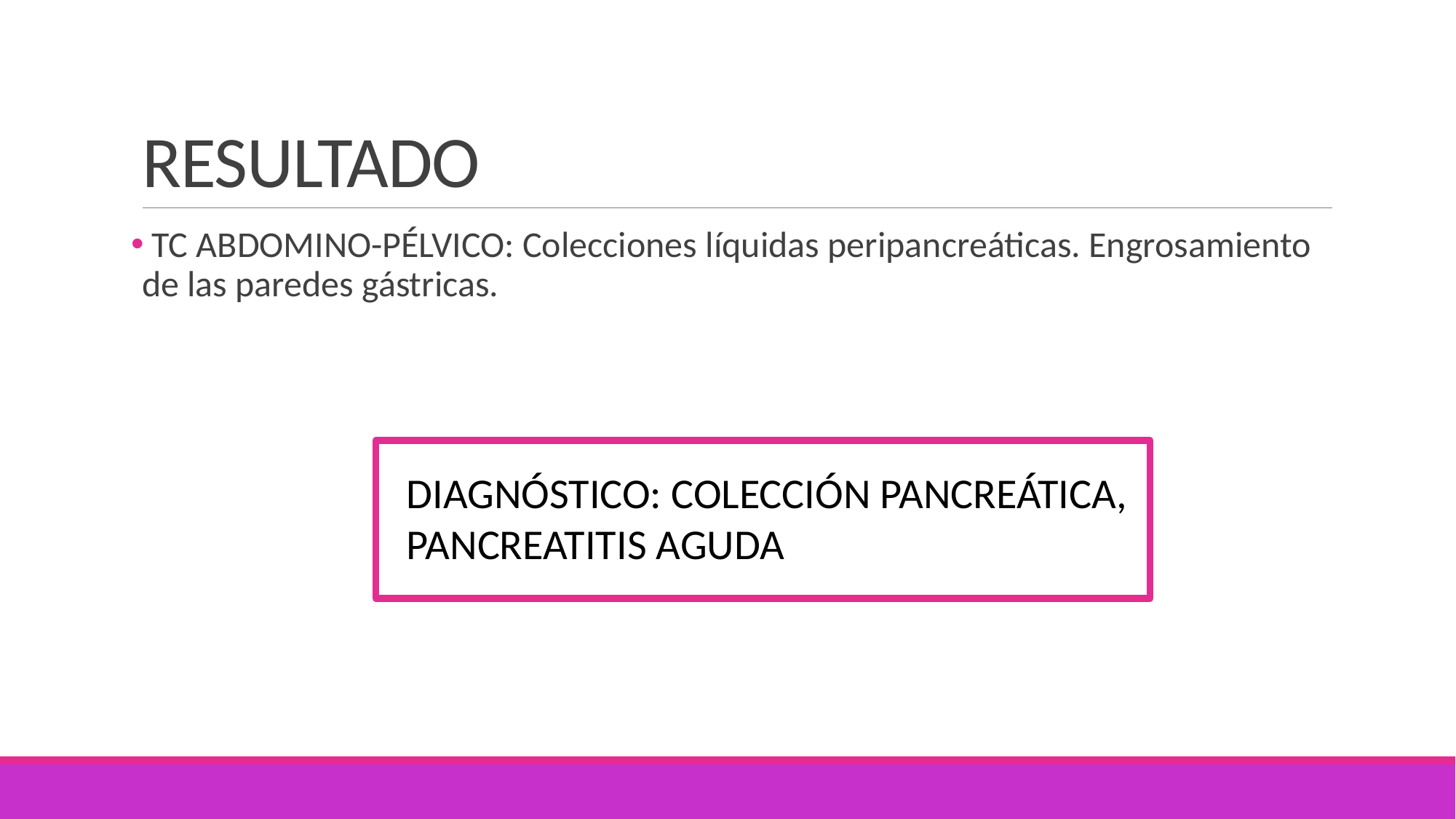

# RESULTADO
 TC ABDOMINO-PÉLVICO: Colecciones líquidas peripancreáticas. Engrosamiento de las paredes gástricas.

DIAGNÓSTICO: COLECCIÓN PANCREÁTICA, PANCREATITIS AGUDA